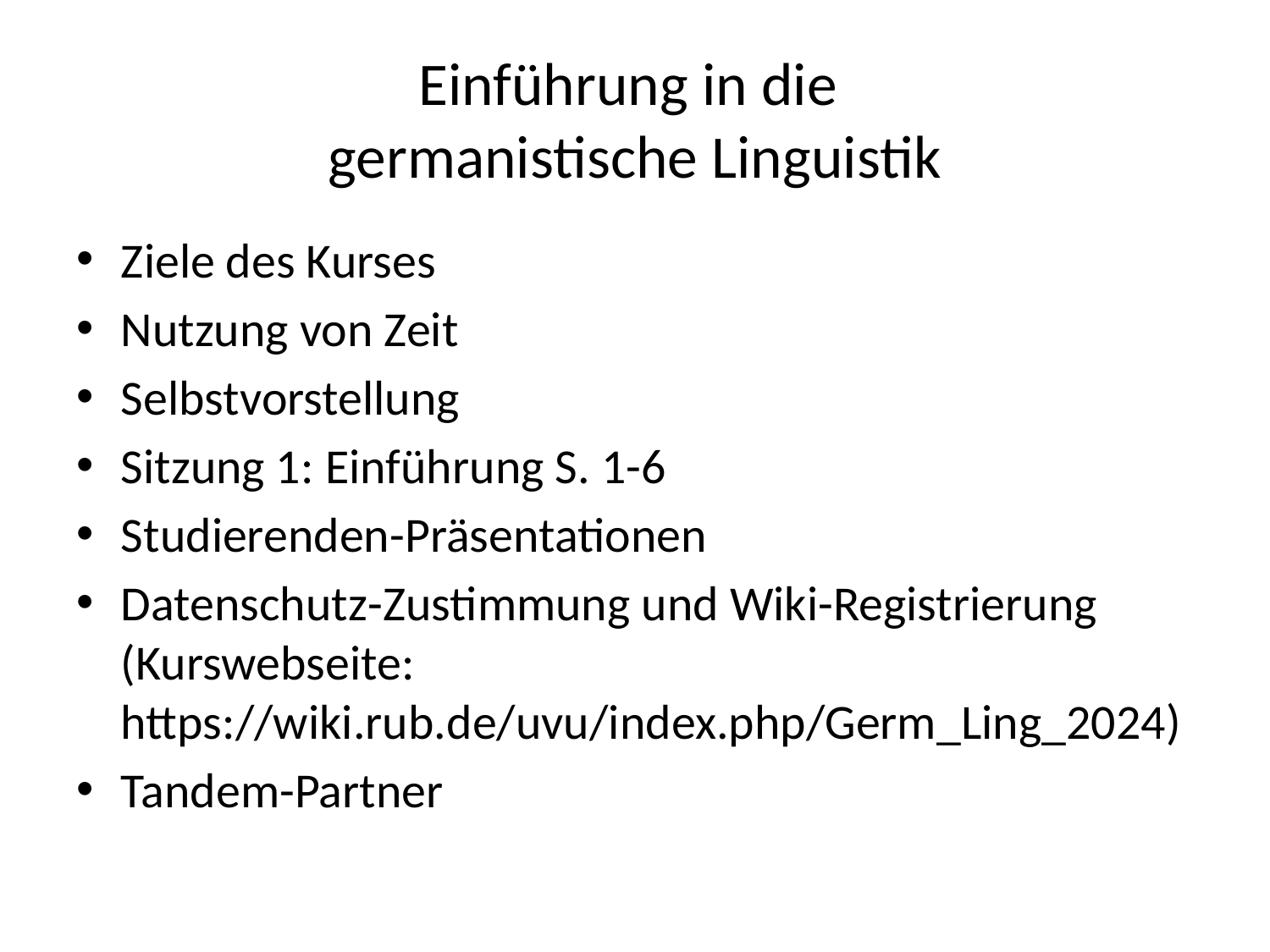

# Einführung in die germanistische Linguistik
Ziele des Kurses
Nutzung von Zeit
Selbstvorstellung
Sitzung 1: Einführung S. 1-6
Studierenden-Präsentationen
Datenschutz-Zustimmung und Wiki-Registrierung (Kurswebseite: https://wiki.rub.de/uvu/index.php/Germ_Ling_2024)
Tandem-Partner